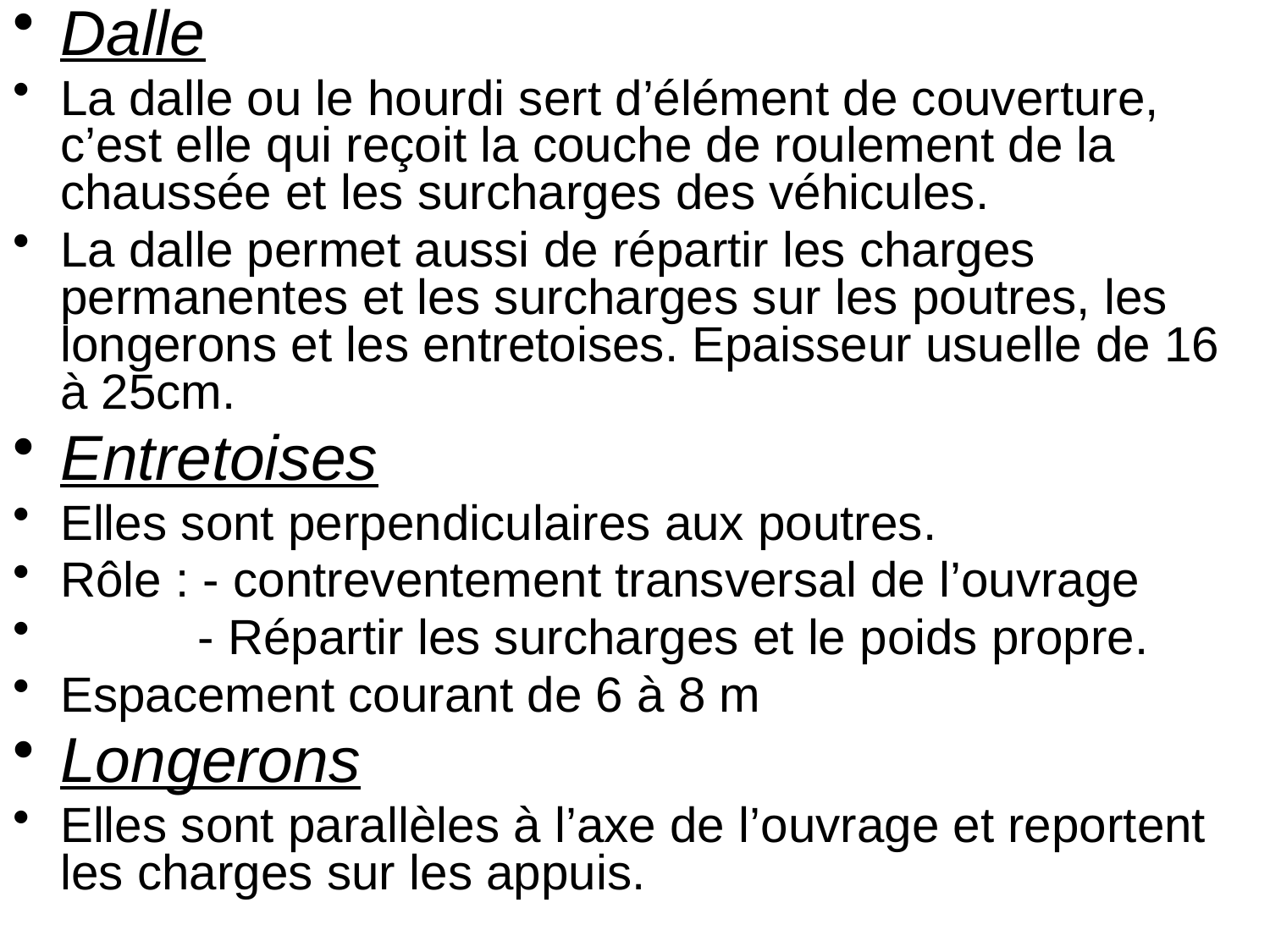

Dalle
La dalle ou le hourdi sert d’élément de couverture, c’est elle qui reçoit la couche de roulement de la chaussée et les surcharges des véhicules.
La dalle permet aussi de répartir les charges permanentes et les surcharges sur les poutres, les longerons et les entretoises. Epaisseur usuelle de 16 à 25cm.
Entretoises
Elles sont perpendiculaires aux poutres.
Rôle : - contreventement transversal de l’ouvrage
          - Répartir les surcharges et le poids propre.
Espacement courant de 6 à 8 m
Longerons
Elles sont parallèles à l’axe de l’ouvrage et reportent les charges sur les appuis.